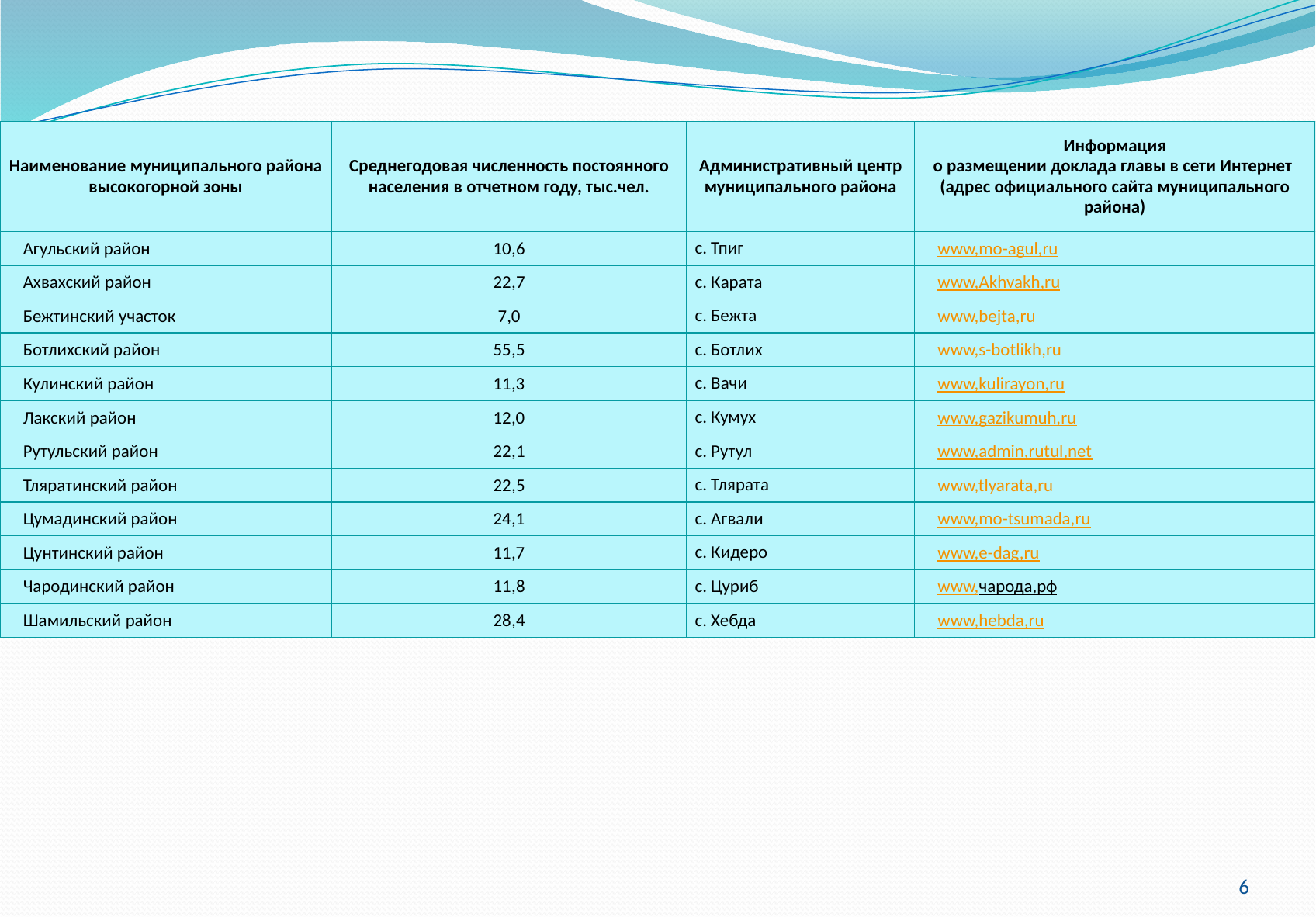

| Наименование муниципального района высокогорной зоны | Среднегодовая численность постоянного населения в отчетном году, тыс.чел. | Административный центр муниципального района | Информация о размещении доклада главы в сети Интернет (адрес официального сайта муниципального района) |
| --- | --- | --- | --- |
| Агульский район | 10,6 | с. Тпиг | www,mo-agul,ru |
| Ахвахский район | 22,7 | с. Карата | www,Akhvakh,ru |
| Бежтинский участок | 7,0 | с. Бежта | www,bejta,ru |
| Ботлихский район | 55,5 | с. Ботлих | www,s-botlikh,ru |
| Кулинский район | 11,3 | с. Вачи | www,kulirayon,ru |
| Лакский район | 12,0 | с. Кумух | www,gazikumuh,ru |
| Рутульский район | 22,1 | с. Рутул | www,admin,rutul,net |
| Тляратинский район | 22,5 | с. Тлярата | www,tlyarata,ru |
| Цумадинский район | 24,1 | с. Агвали | www,mo-tsumada,ru |
| Цунтинский район | 11,7 | с. Кидеро | www,e-dag,ru |
| Чародинский район | 11,8 | с. Цуриб | www,чарода,рф |
| Шамильский район | 28,4 | с. Хебда | www,hebda,ru |
6